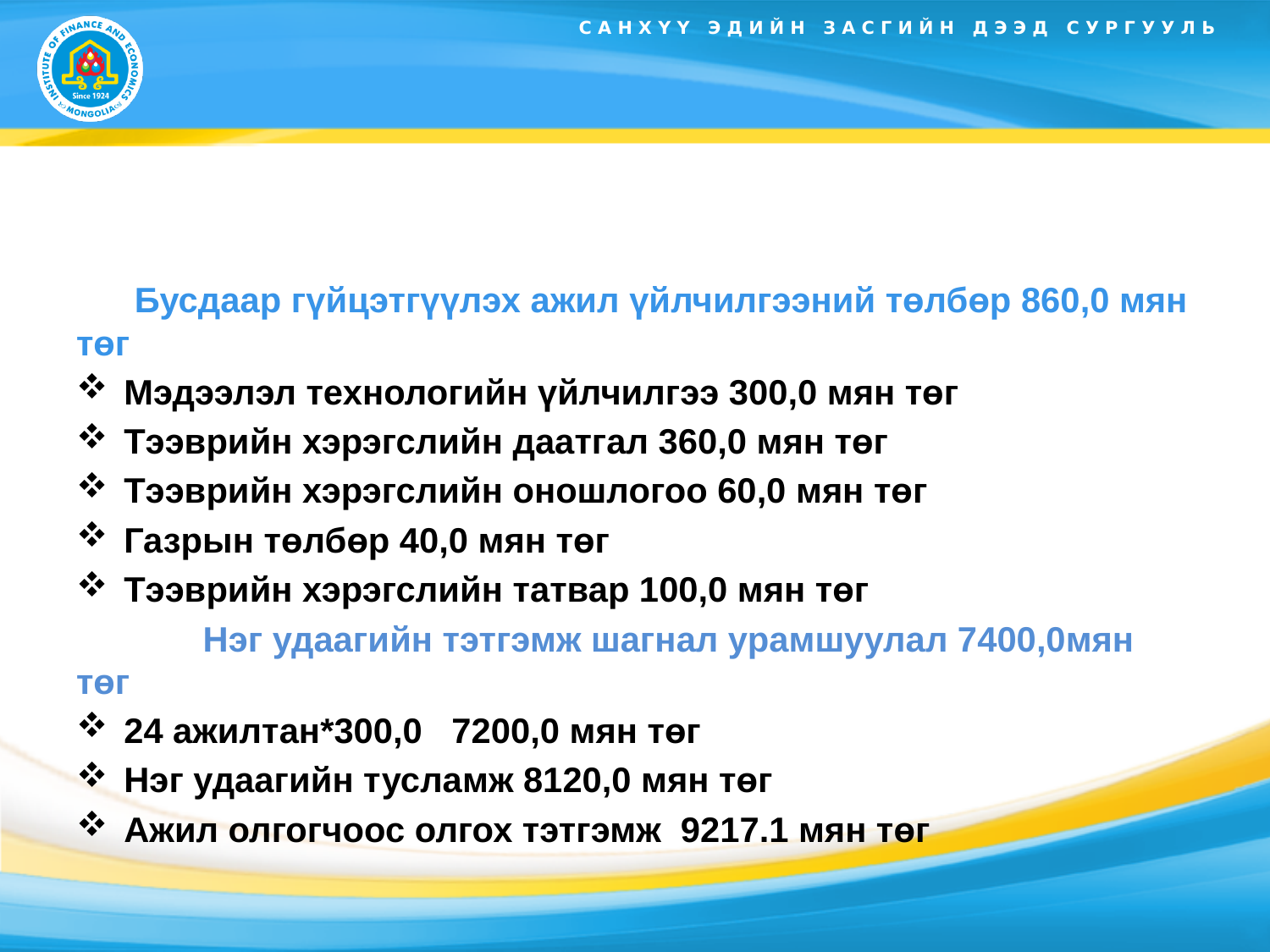

#

      Бусдаар гүйцэтгүүлэх ажил үйлчилгээний төлбөр 860,0 мян төг
Мэдээлэл технологийн үйлчилгээ 300,0 мян төг
Тээврийн хэрэгслийн даатгал 360,0 мян төг
Тээврийн хэрэгслийн оношлогоо 60,0 мян төг
Газрын төлбөр 40,0 мян төг
Тээврийн хэрэгслийн татвар 100,0 мян төг
             Нэг удаагийн тэтгэмж шагнал урамшуулал 7400,0мян төг
24 ажилтан*300,0   7200,0 мян төг
Нэг удаагийн тусламж 8120,0 мян төг
Ажил олгогчоос олгох тэтгэмж  9217.1 мян төг